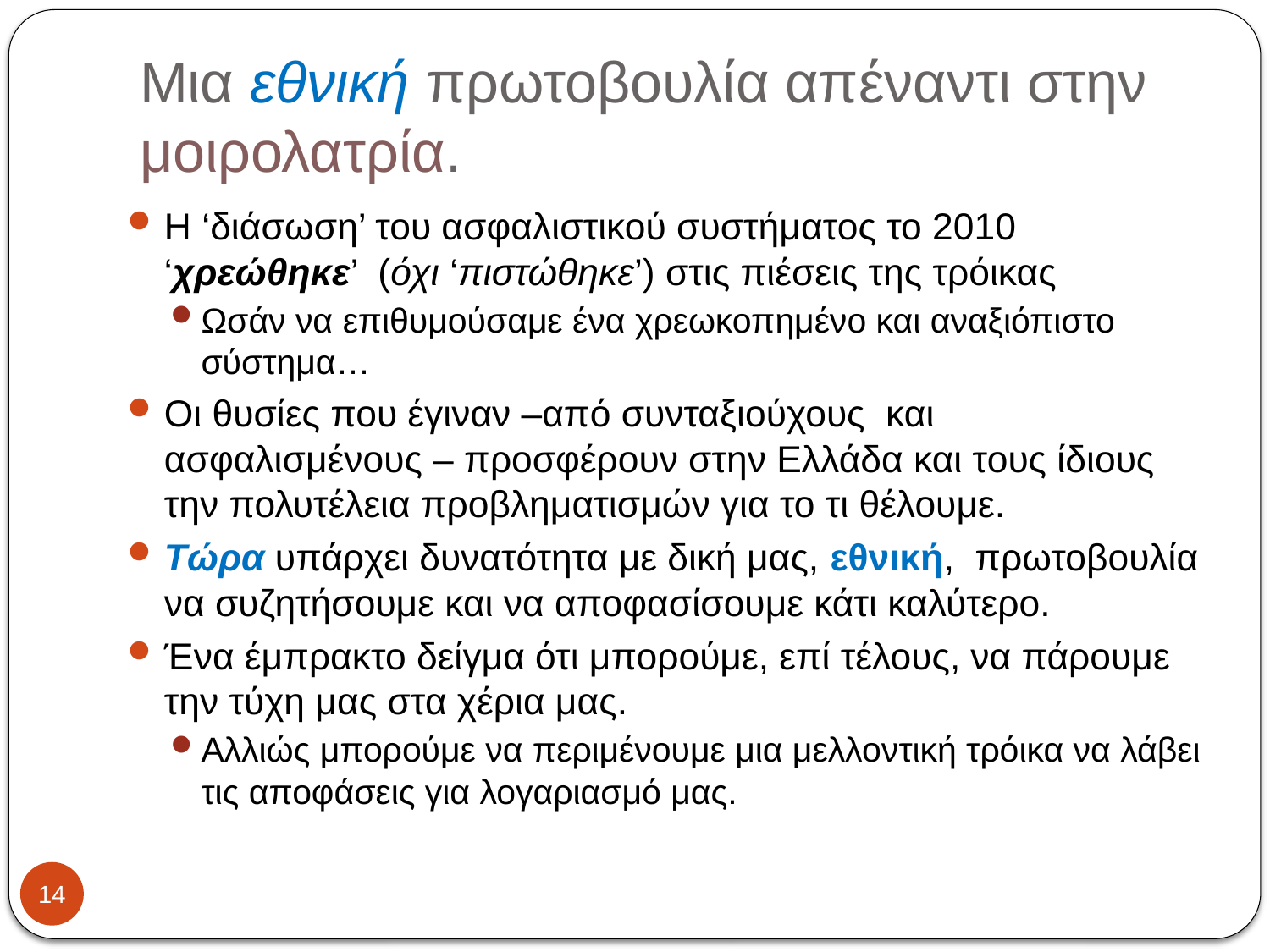

# Μια εθνική πρωτοβουλία απέναντι στην μοιρολατρία.
Η ‘διάσωση’ του ασφαλιστικού συστήματος το 2010 ‘χρεώθηκε’  (όχι ‘πιστώθηκε’) στις πιέσεις της τρόικας
Ωσάν να επιθυμούσαμε ένα χρεωκοπημένο και αναξιόπιστο σύστημα…
Οι θυσίες που έγιναν –από συνταξιούχους  και ασφαλισμένους – προσφέρουν στην Ελλάδα και τους ίδιους την πολυτέλεια προβληματισμών για το τι θέλουμε.
Τώρα υπάρχει δυνατότητα με δική μας, εθνική,  πρωτοβουλία να συζητήσουμε και να αποφασίσουμε κάτι καλύτερο.
Ένα έμπρακτο δείγμα ότι μπορούμε, επί τέλους, να πάρουμε την τύχη μας στα χέρια μας.
Αλλιώς μπορούμε να περιμένουμε μια μελλοντική τρόικα να λάβει τις αποφάσεις για λογαριασμό μας.
14